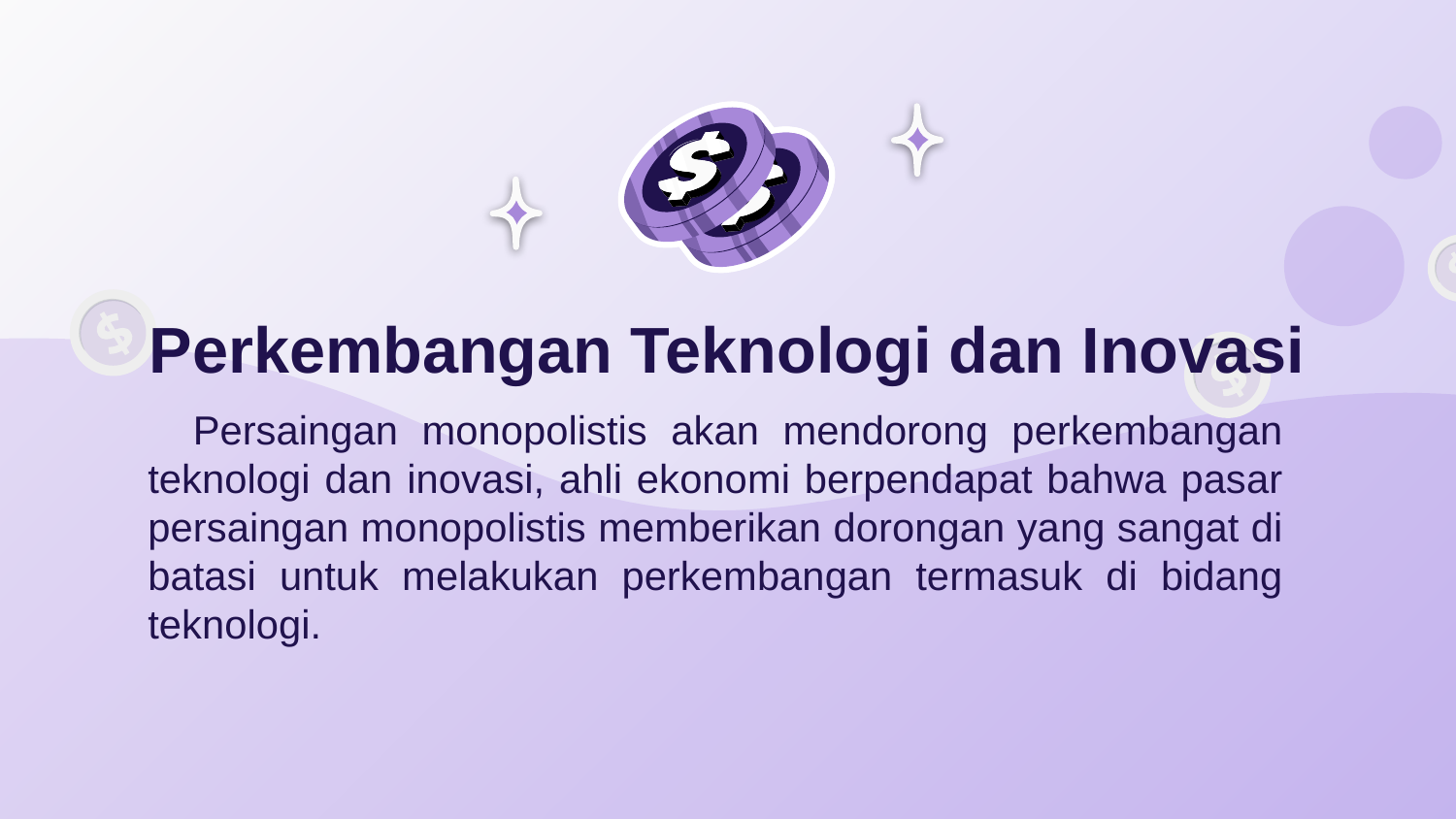

# Perkembangan Teknologi dan Inovasi
    Persaingan monopolistis akan mendorong perkembangan teknologi dan inovasi, ahli ekonomi berpendapat bahwa pasar persaingan monopolistis memberikan dorongan yang sangat di batasi untuk melakukan perkembangan termasuk di bidang teknologi.